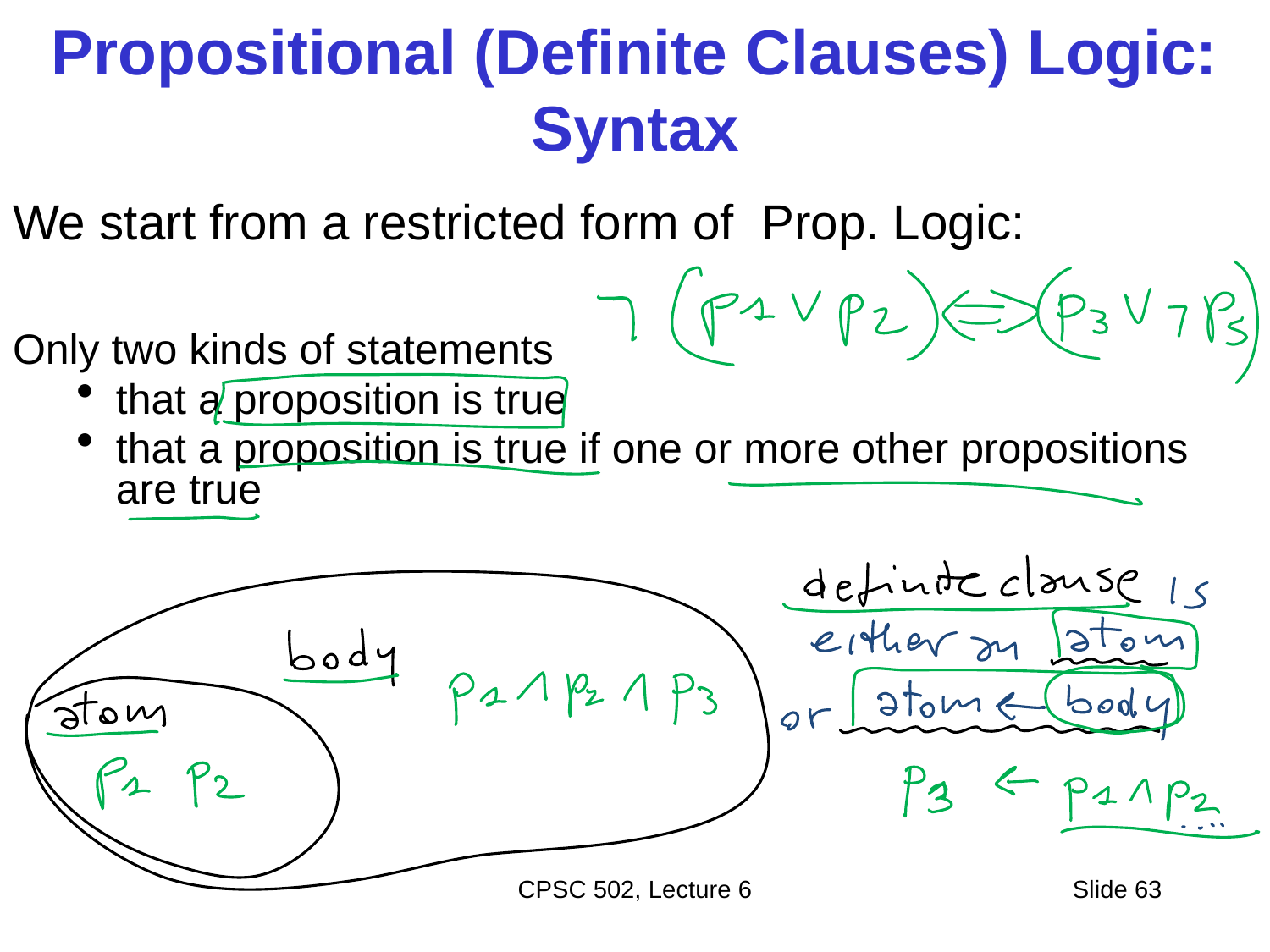

# Propositional (Definite Clauses) Logic: Syntax
We start from a restricted form of  Prop. Logic:

Only two kinds of statements
that a proposition is true
that a proposition is true if one or more other propositions are true
CPSC 502, Lecture 6
Slide 63